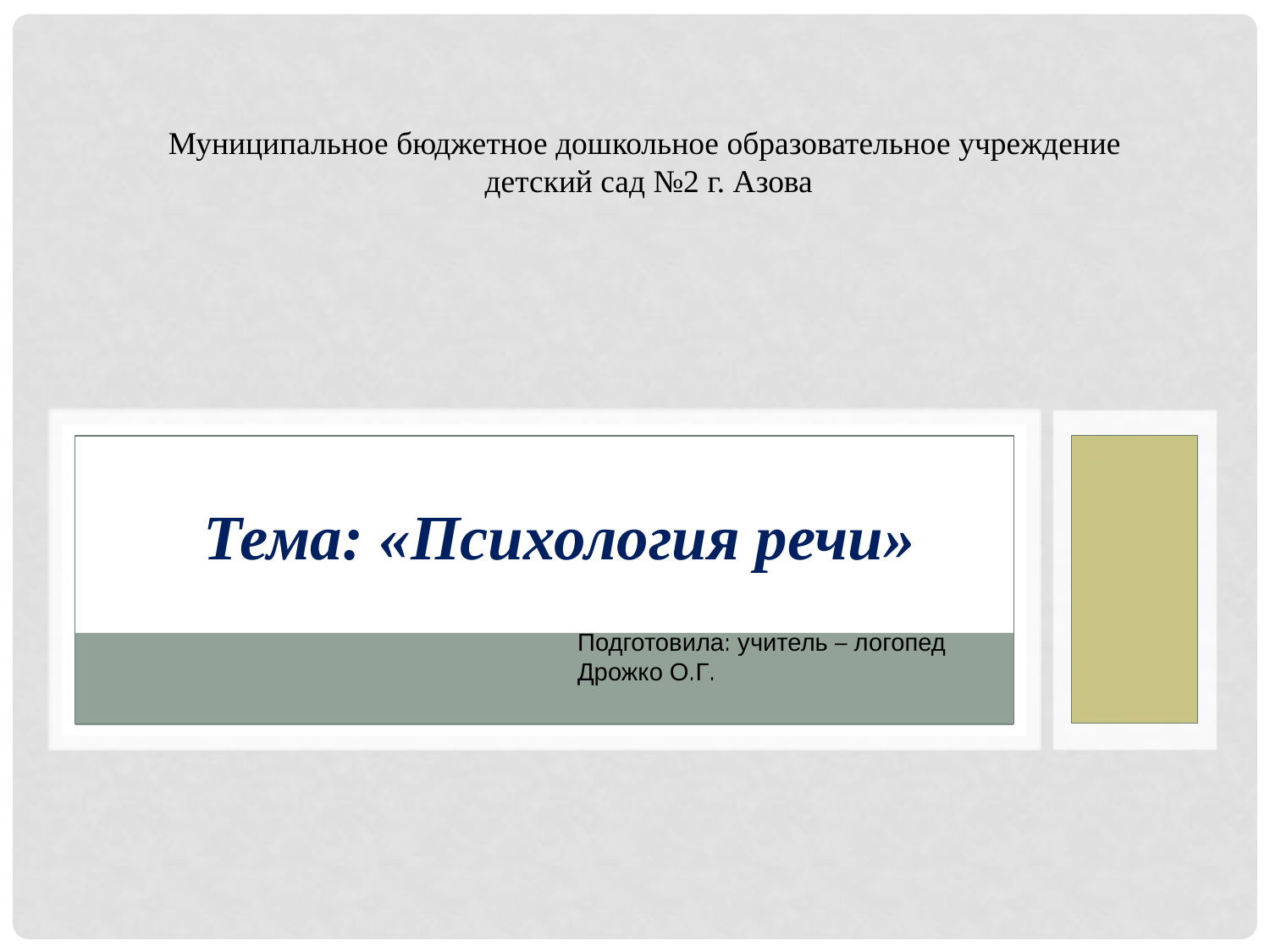

Муниципальное бюджетное дошкольное образовательное учреждение
 детский сад №2 г. Азова
Тема: «Психология речи»
Подготовила: учитель – логопед Дрожко О.Г.